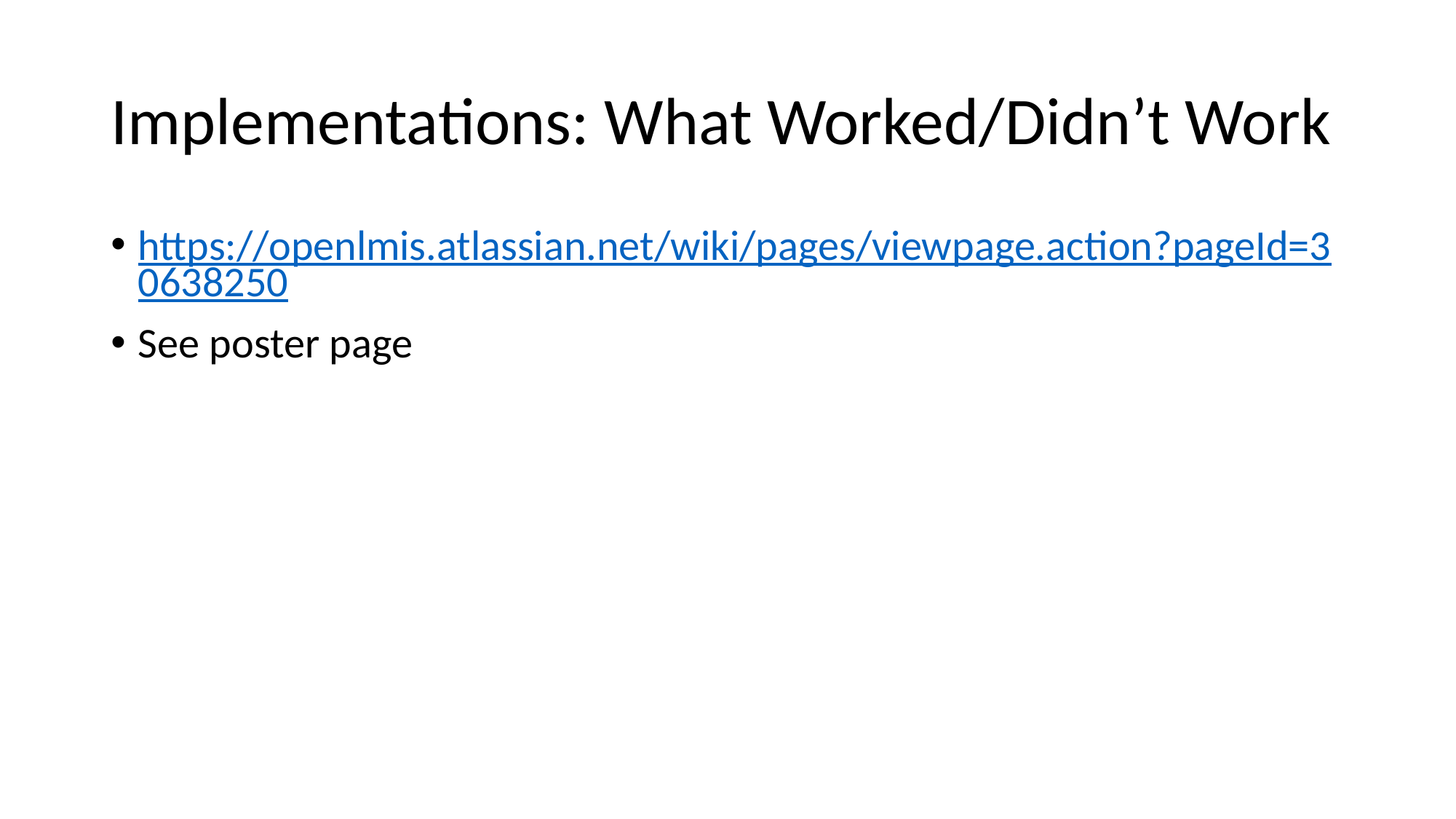

# Implementations: What Worked/Didn’t Work
https://openlmis.atlassian.net/wiki/pages/viewpage.action?pageId=30638250
See poster page